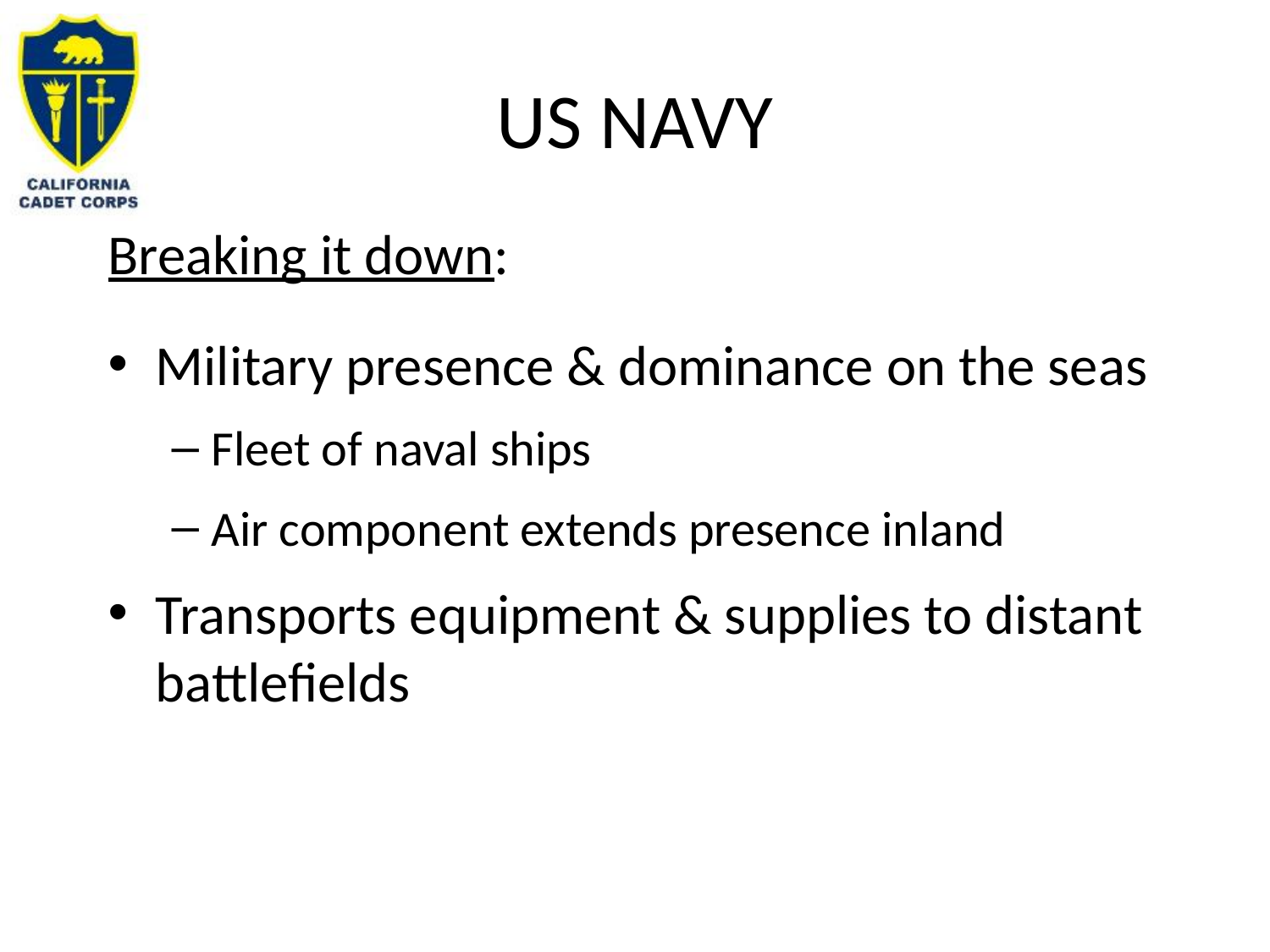

# US NAVY
Breaking it down:
Military presence & dominance on the seas
Fleet of naval ships
Air component extends presence inland
Transports equipment & supplies to distant battlefields